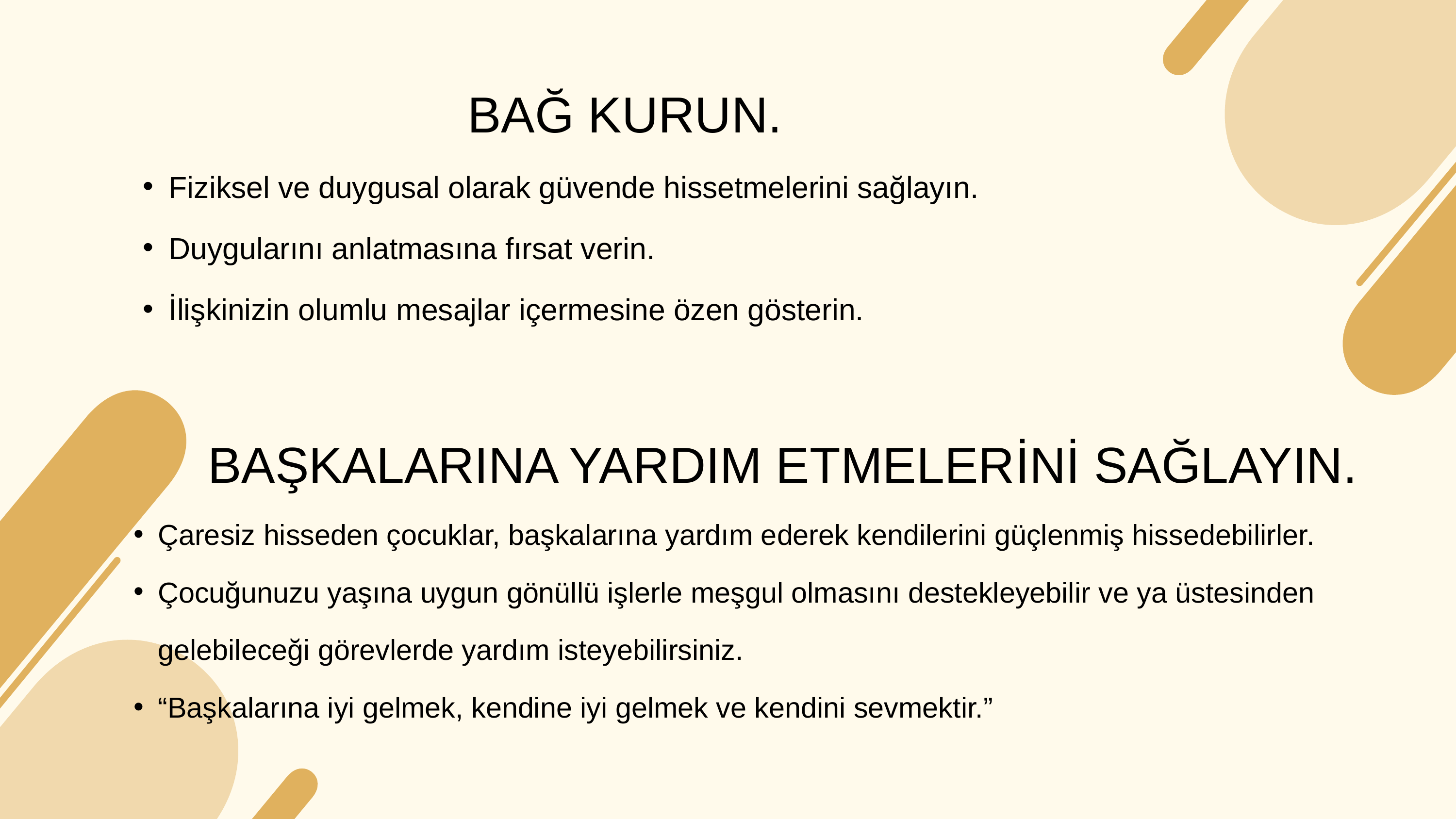

BAĞ KURUN.
Fiziksel ve duygusal olarak güvende hissetmelerini sağlayın.
Duygularını anlatmasına fırsat verin.
İlişkinizin olumlu mesajlar içermesine özen gösterin.

BAŞKALARINA YARDIM ETMELERİNİ SAĞLAYIN.
Çaresiz hisseden çocuklar, başkalarına yardım ederek kendilerini güçlenmiş hissedebilirler.
Çocuğunuzu yaşına uygun gönüllü işlerle meşgul olmasını destekleyebilir ve ya üstesinden gelebileceği görevlerde yardım isteyebilirsiniz.
“Başkalarına iyi gelmek, kendine iyi gelmek ve kendini sevmektir.”